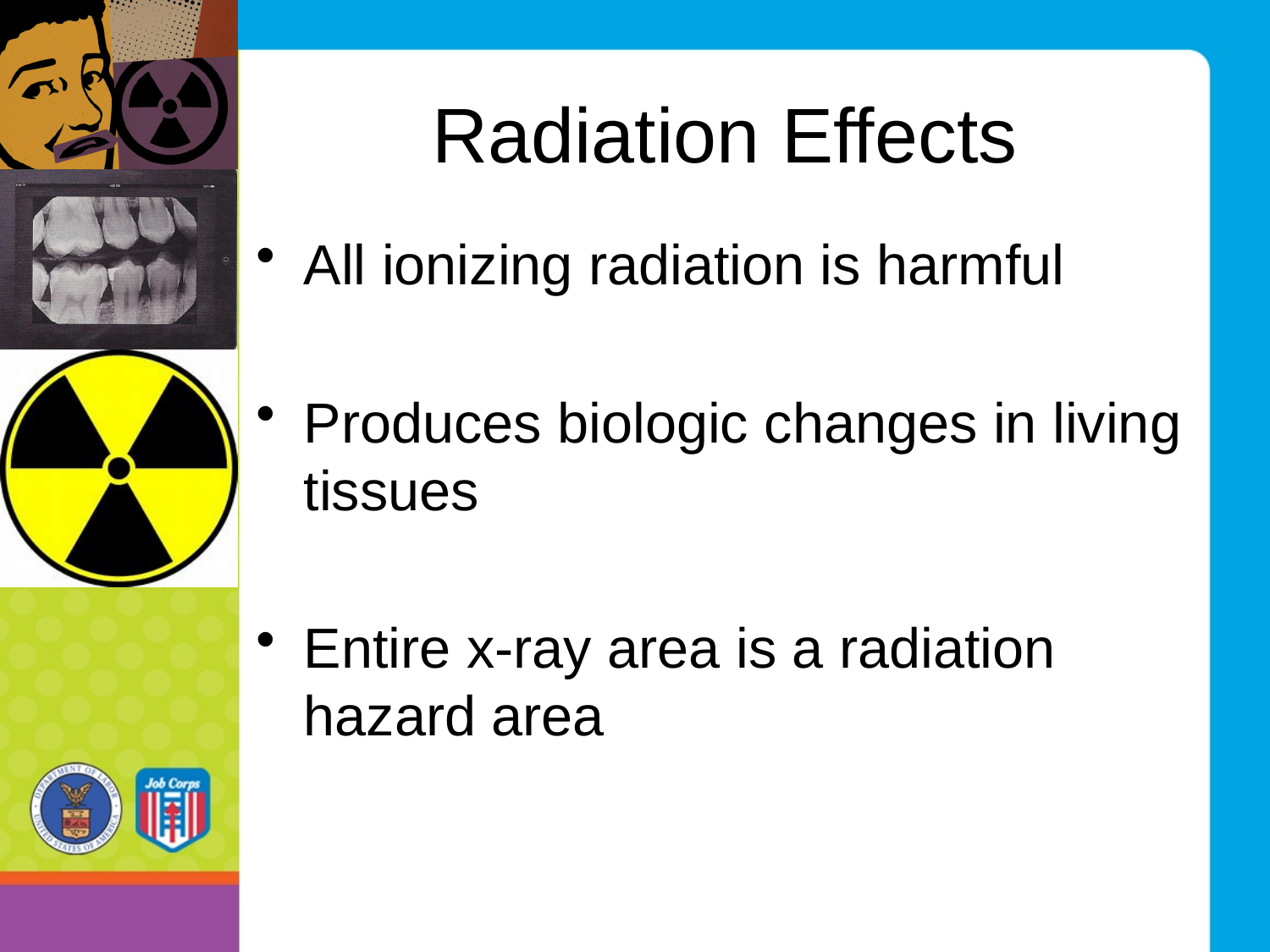

# Radiation Effects
All ionizing radiation is harmful

Produces biologic changes in living tissues

Entire x-ray area is a radiation hazard area